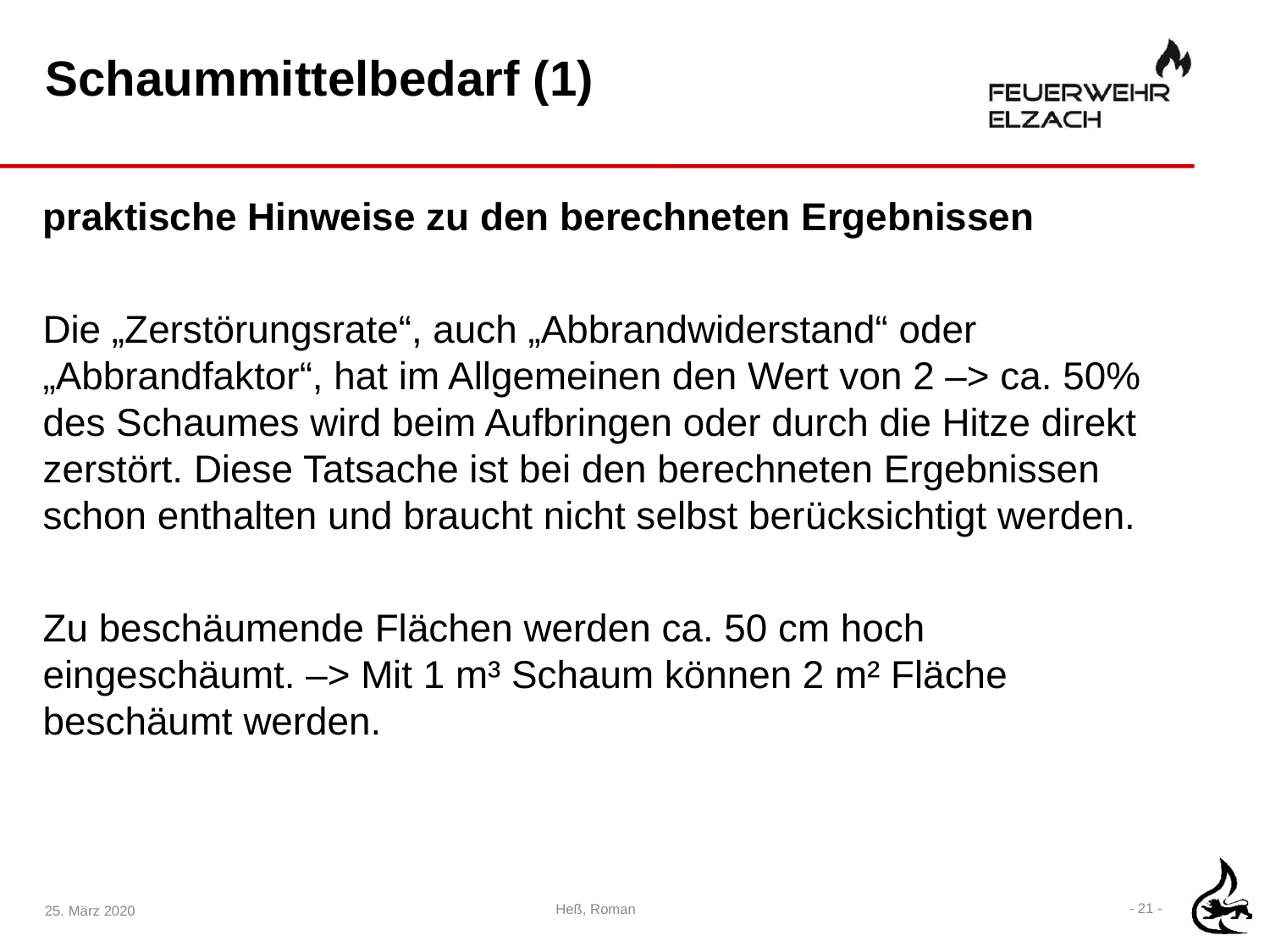

# Schaummittelbedarf (1)
praktische Hinweise zu den berechneten Ergebnissen
Die „Zerstörungsrate“, auch „Abbrandwiderstand“ oder „Abbrandfaktor“, hat im Allgemeinen den Wert von 2 –> ca. 50% des Schaumes wird beim Aufbringen oder durch die Hitze direkt zerstört. Diese Tatsache ist bei den berechneten Ergebnissen schon enthalten und braucht nicht selbst berücksichtigt werden.
Zu beschäumende Flächen werden ca. 50 cm hoch eingeschäumt. –> Mit 1 m³ Schaum können 2 m² Fläche beschäumt werden.
25. März 2020
- 21 -
Heß, Roman